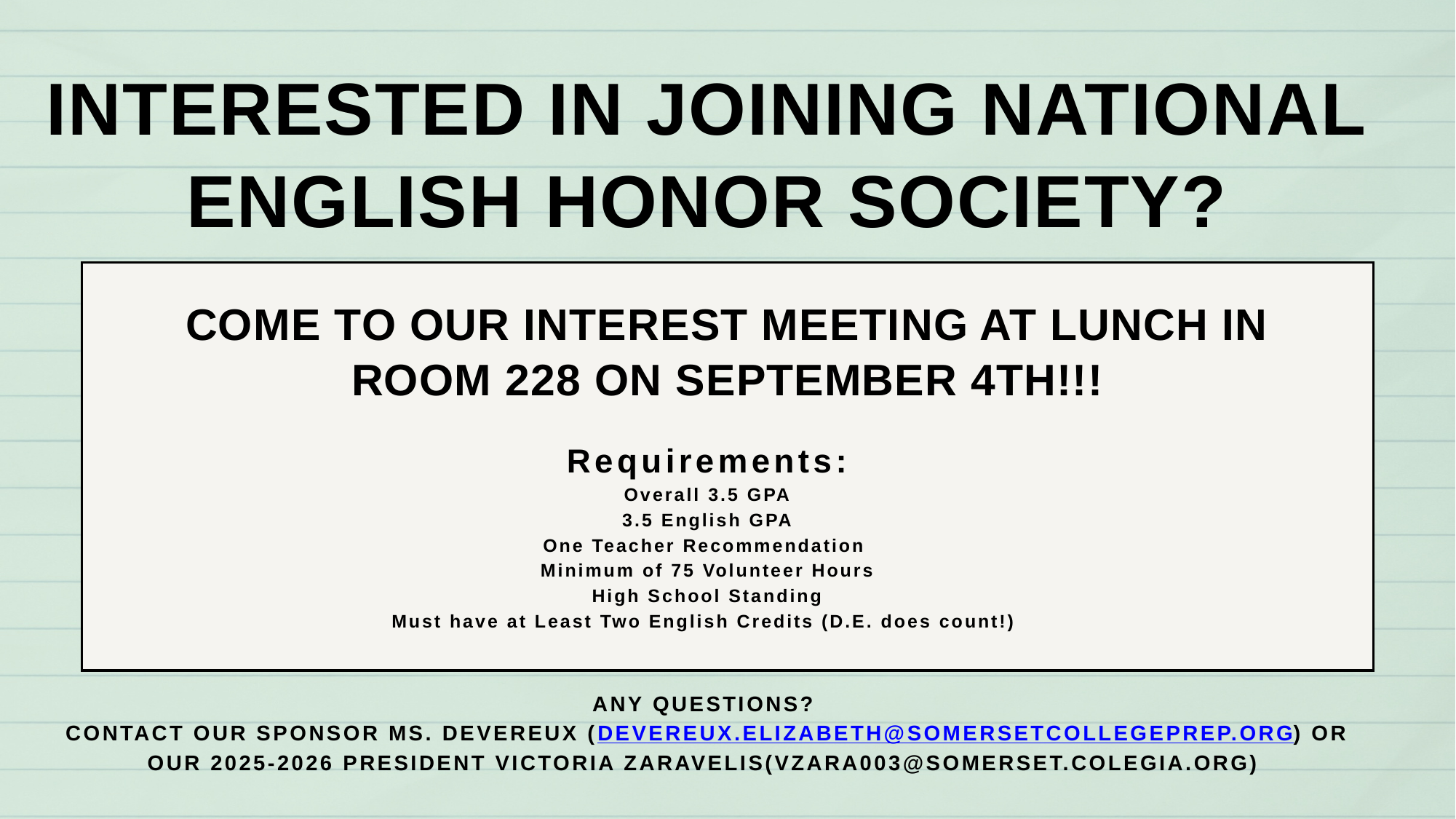

INTERESTED IN JOINING NATIONAL ENGLISH HONOR SOCIETY?

COME TO OUR INTEREST MEETING AT LUNCH IN ROOM 228 ON SEPTEMBER 4TH!!!
Requirements:
Overall 3.5 GPA
3.5 English GPA
One Teacher Recommendation
Minimum of 75 Volunteer Hours
High School Standing
Must have at Least Two English Credits (D.E. does count!)

ANY QUESTIONS?
CONTACT OUR SPONSOR MS. DEVEREUX (DEVEREUX.ELIZABETH@SOMERSETCOLLEGEPREP.ORG) OR OUR 2025-2026 PRESIDENT VICTORIA ZARAVELIS(VZARA003@SOMERSET.COLEGIA.ORG)